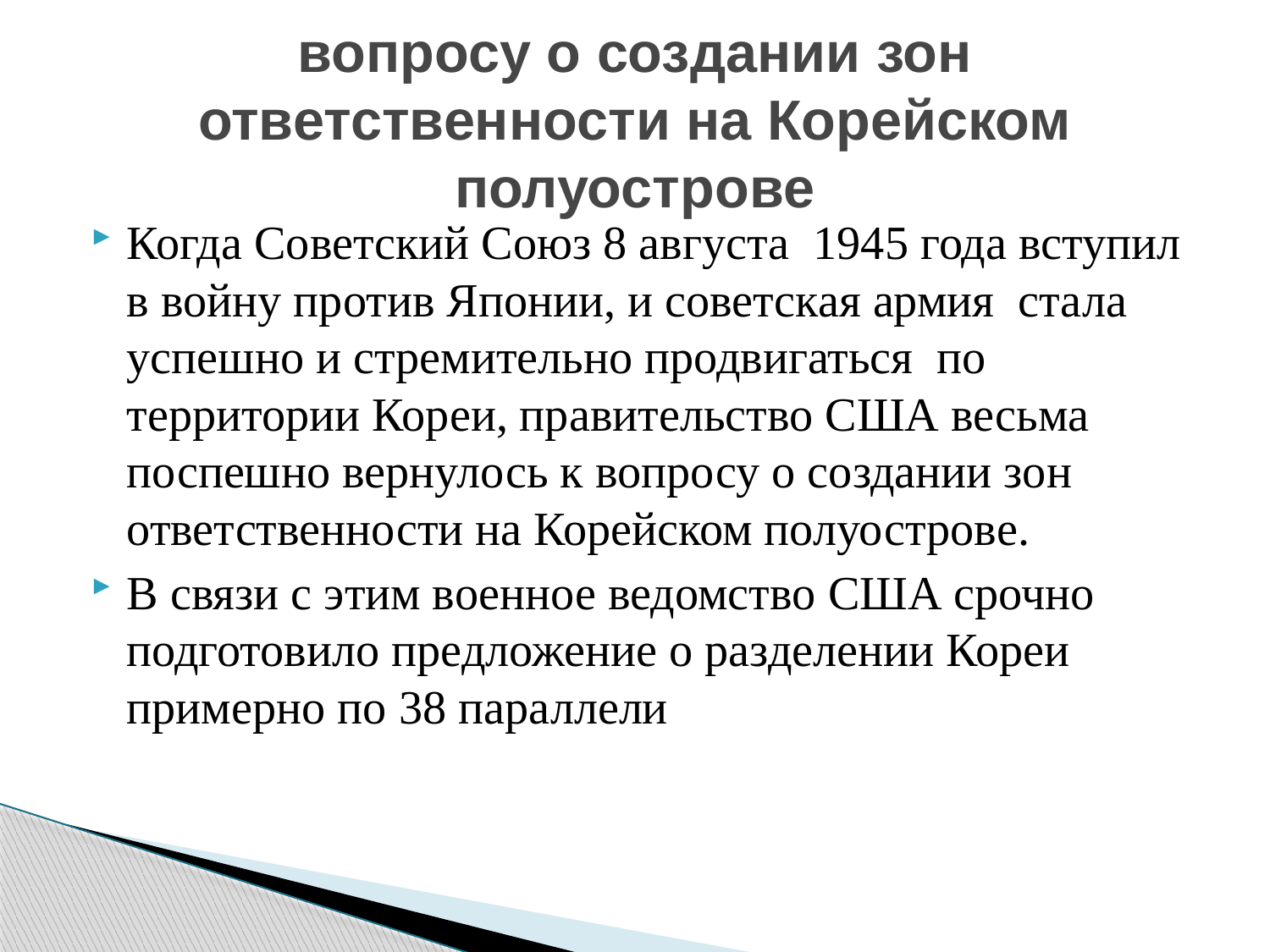

# вопросу о создании зон ответственности на Корейском полуострове
Когда Советский Союз 8 августа  1945 года вступил в войну против Японии, и советская армия  стала успешно и стремительно продвигаться  по территории Кореи, правительство США весьма поспешно вернулось к вопросу о создании зон ответственности на Корейском полуострове.
В связи с этим военное ведомство США срочно подготовило предложение о разделении Кореи примерно по 38 параллели